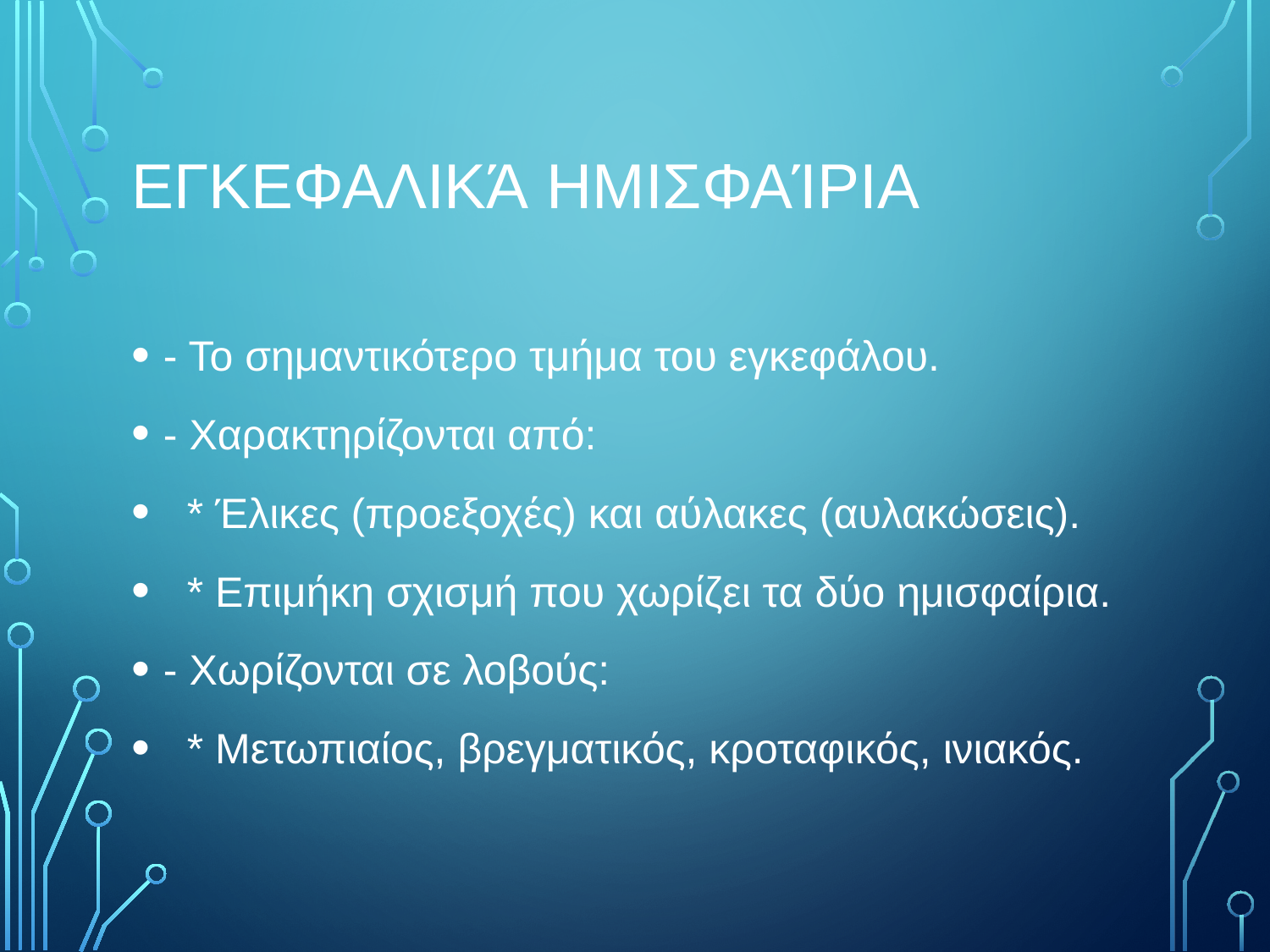

# Εγκεφαλικά Ημισφαίρια
- Το σημαντικότερο τμήμα του εγκεφάλου.
- Χαρακτηρίζονται από:
  * Έλικες (προεξοχές) και αύλακες (αυλακώσεις).
  * Επιμήκη σχισμή που χωρίζει τα δύο ημισφαίρια.
- Χωρίζονται σε λοβούς:
  * Μετωπιαίος, βρεγματικός, κροταφικός, ινιακός.